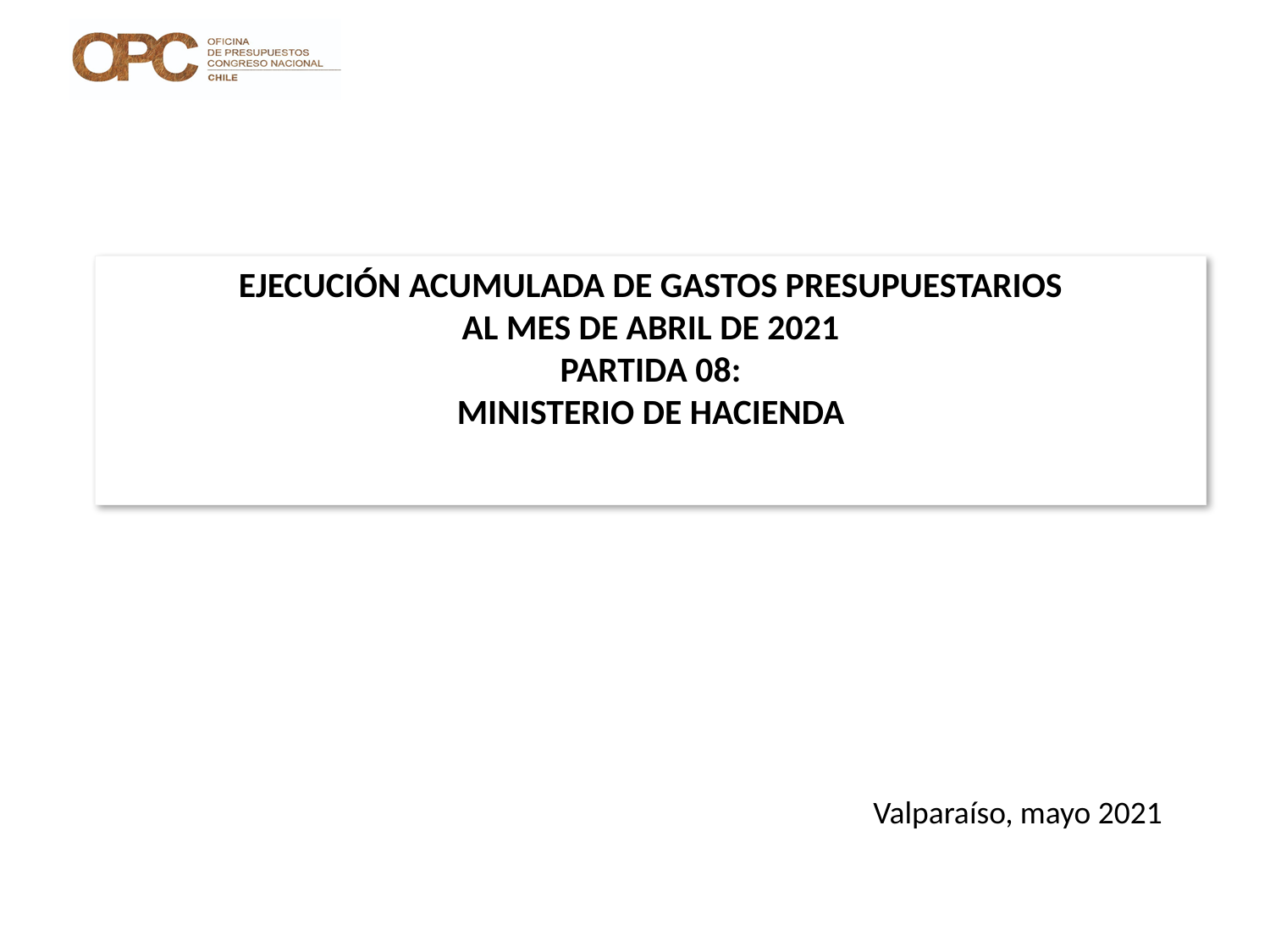

# EJECUCIÓN ACUMULADA DE GASTOS PRESUPUESTARIOS AL MES DE ABRIL DE 2021 PARTIDA 08: MINISTERIO DE HACIENDA
Valparaíso, mayo 2021